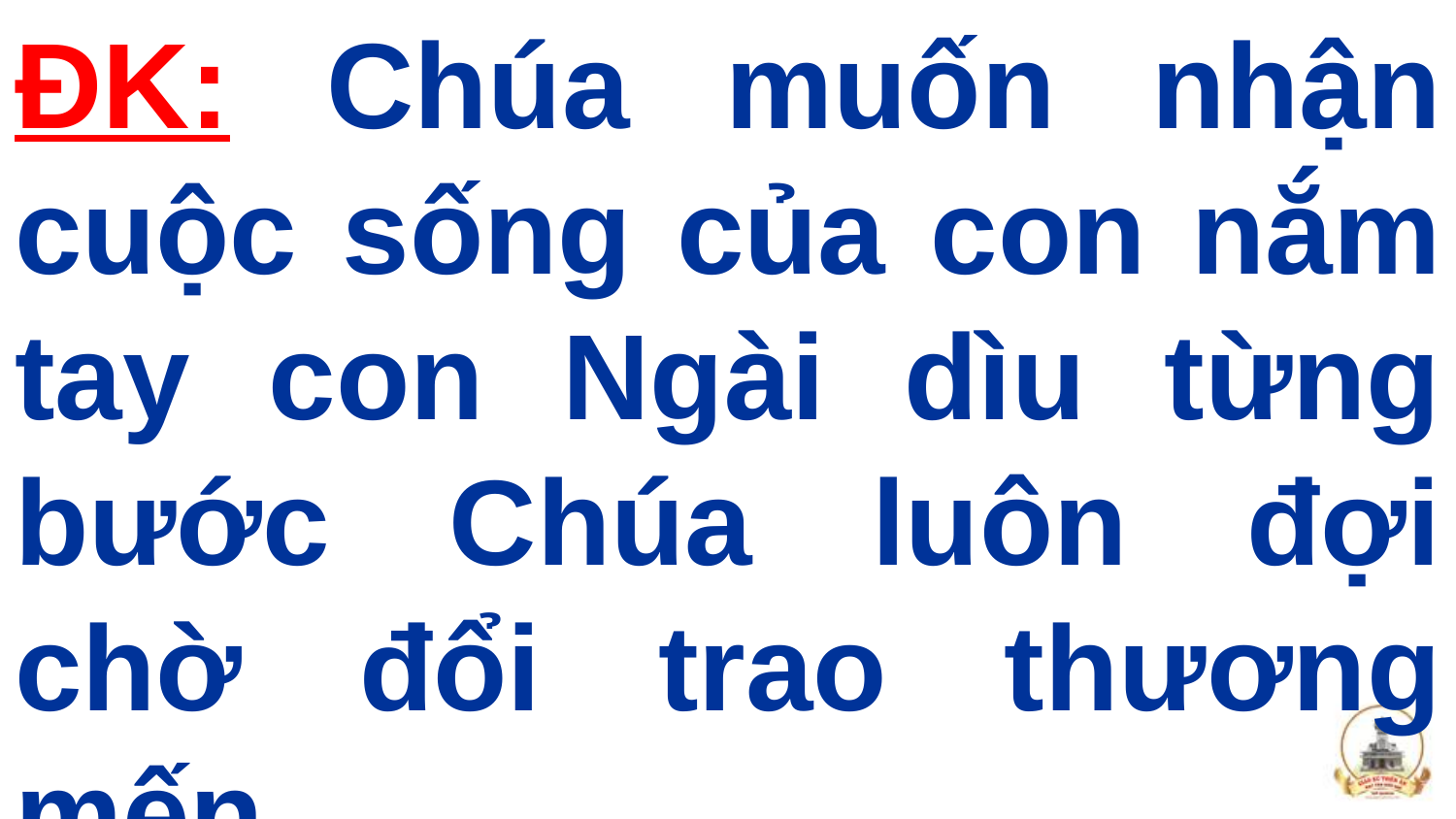

ĐK: Chúa muốn nhận cuộc sống của con nắm tay con Ngài dìu từng bước Chúa luôn đợi chờ đổi trao thương mến
#